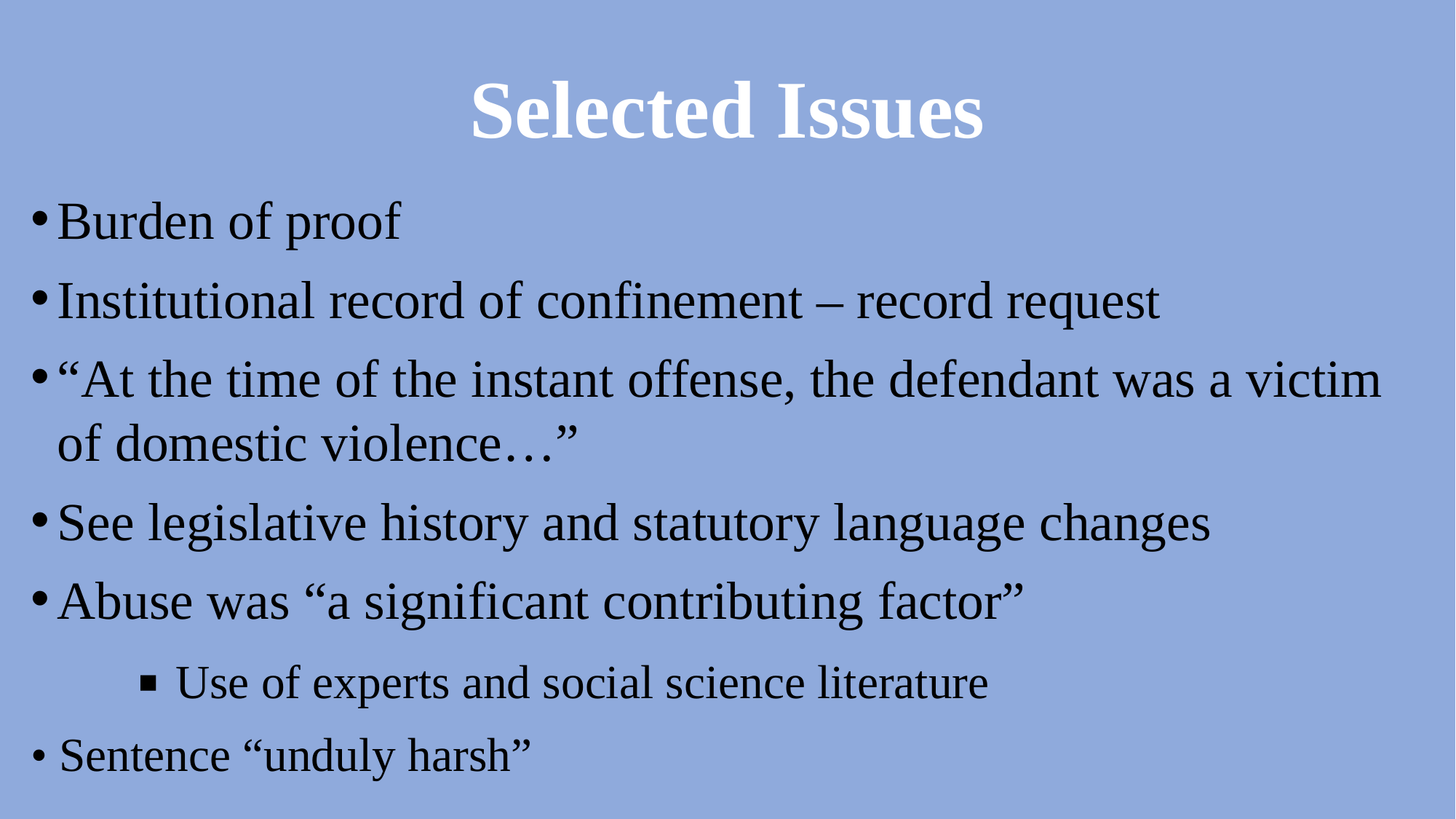

# Selected Issues
Burden of proof
Institutional record of confinement – record request
“At the time of the instant offense, the defendant was a victim of domestic violence…”
See legislative history and statutory language changes
Abuse was “a significant contributing factor”
	▪ Use of experts and social science literature
• Sentence “unduly harsh”